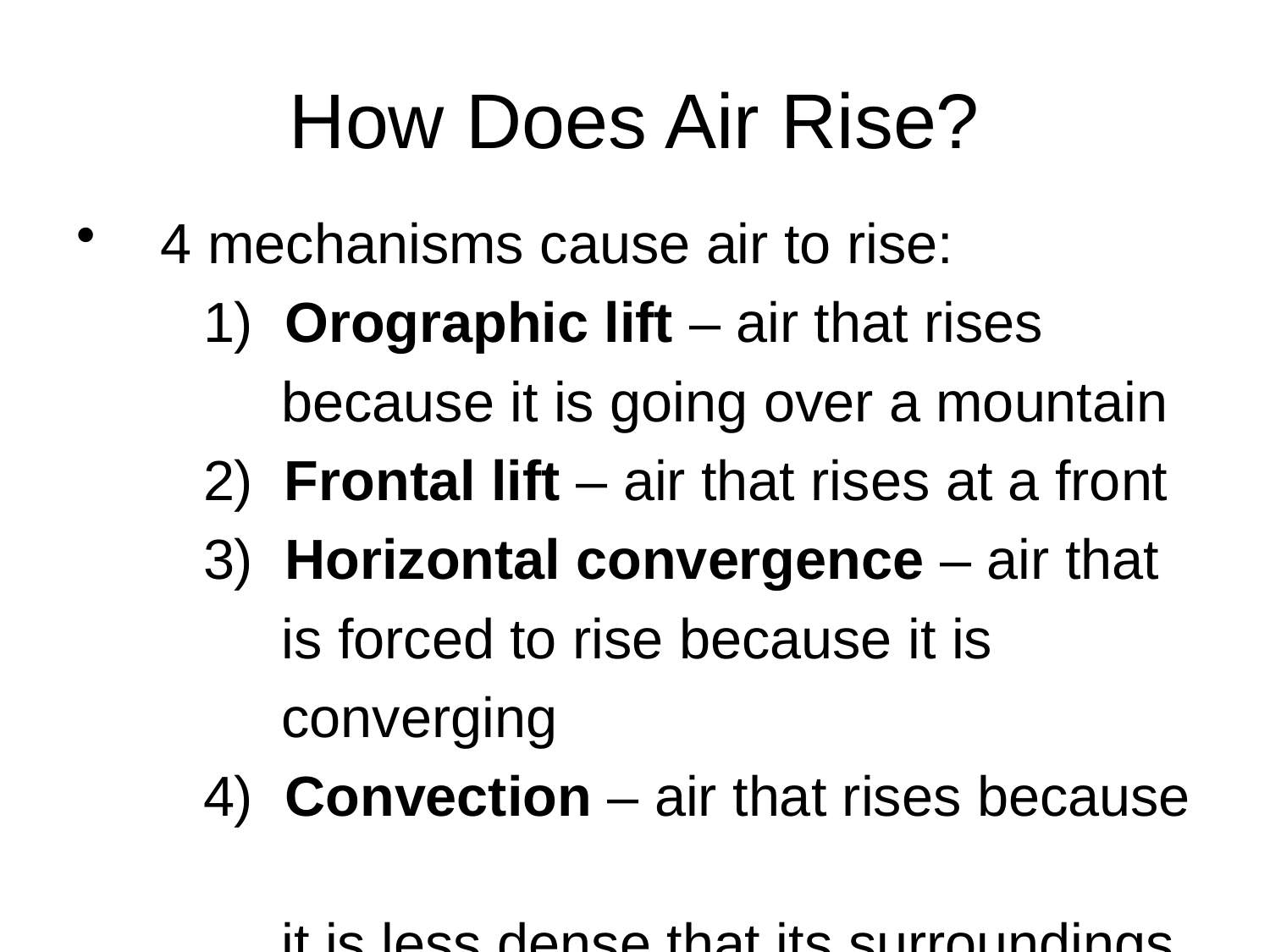

# How Does Air Rise?
4 mechanisms cause air to rise:
1)  Orographic lift – air that rises
     because it is going over a mountain
2)  Frontal lift – air that rises at a front
3)  Horizontal convergence – air that
     is forced to rise because it is
     converging
4)  Convection – air that rises because
     it is less dense that its surroundings